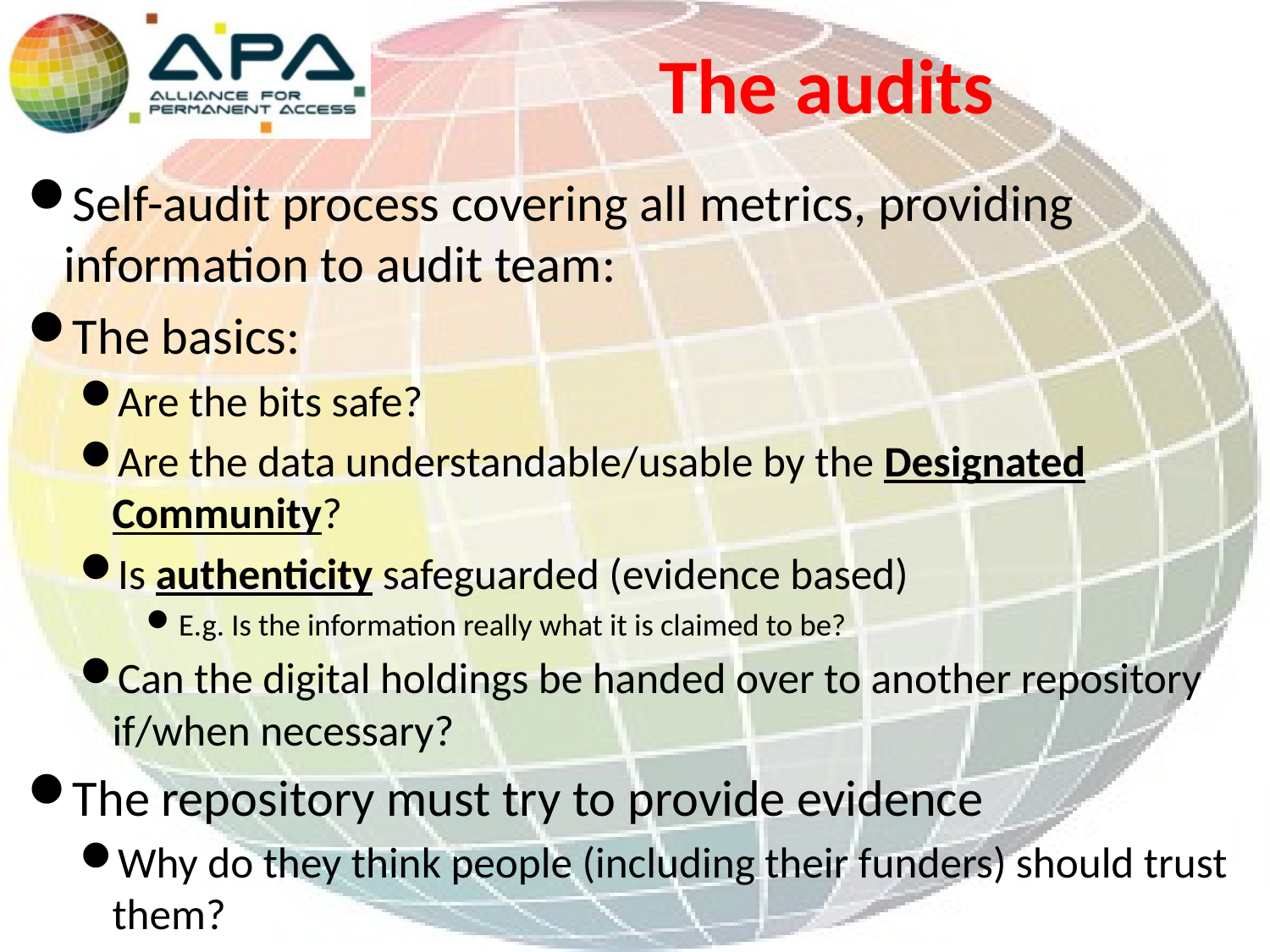

# The audits
Self-audit process covering all metrics, providing information to audit team:
The basics:
Are the bits safe?
Are the data understandable/usable by the Designated Community?
Is authenticity safeguarded (evidence based)
E.g. Is the information really what it is claimed to be?
Can the digital holdings be handed over to another repository if/when necessary?
The repository must try to provide evidence
Why do they think people (including their funders) should trust them?